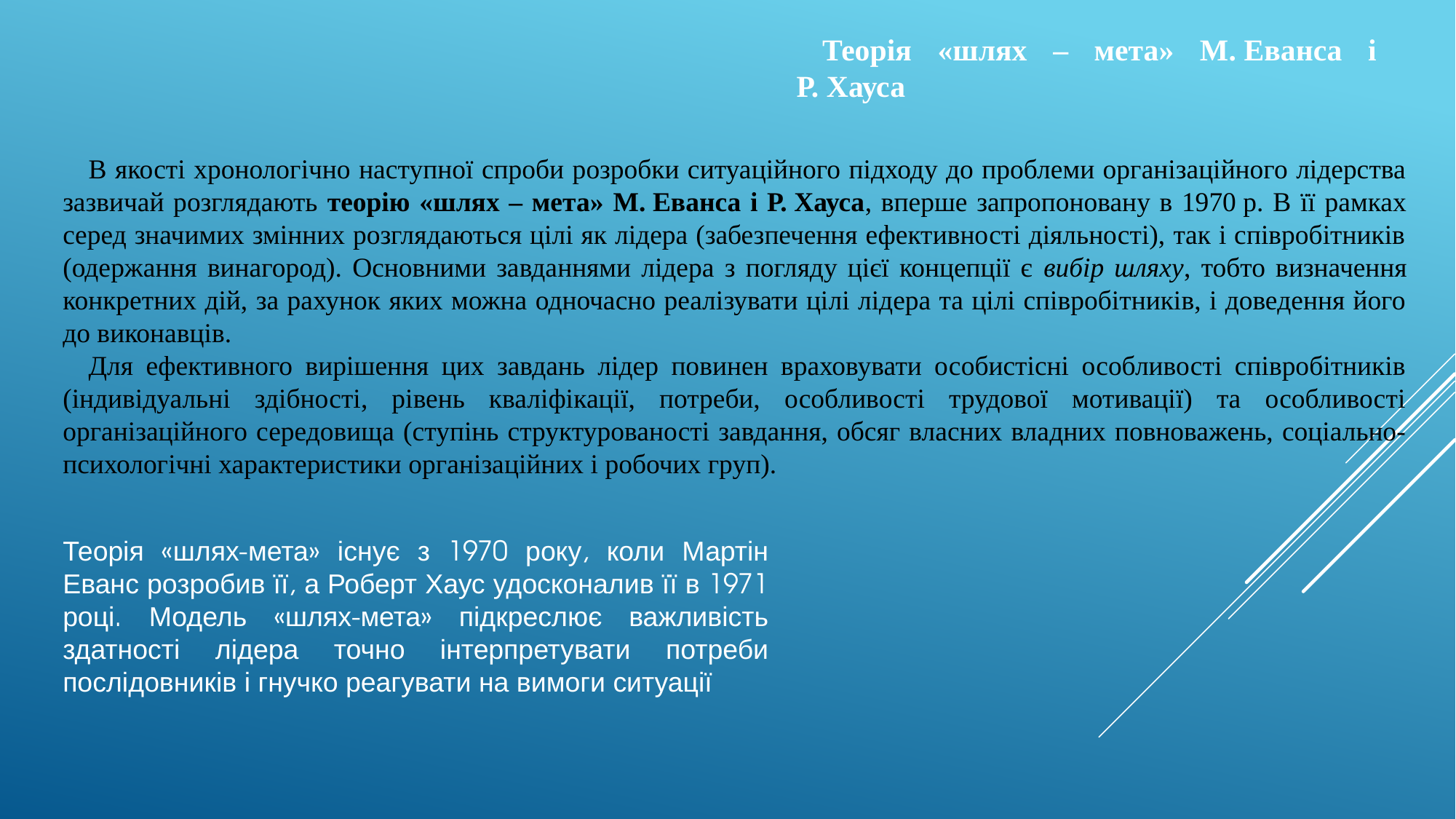

Теорія «шлях – мета» М. Еванса і Р. Хауса

В якості хронологічно наступної спроби розробки ситуаційного підходу до проблеми організаційного лідерства зазвичай розглядають теорію «шлях – мета» М. Еванса і Р. Хауса, вперше запропоновану в 1970 р. В її рамках серед значимих змінних розглядаються цілі як лідера (забезпечення ефективності діяльності), так і співробітників (одержання винагород). Основними завданнями лідера з погляду цієї концепції є вибір шляху, тобто визначення конкретних дій, за рахунок яких можна одночасно реалізувати цілі лідера та цілі співробітників, і доведення його до виконавців.
Для ефективного вирішення цих завдань лідер повинен враховувати особистісні особливості співробітників (індивідуальні здібності, рівень кваліфікації, потреби, особливості трудової мотивації) та особливості організаційного середовища (ступінь структурованості завдання, обсяг власних владних повноважень, соціально-психологічні характеристики організаційних і робочих груп).
Теорія «шлях-мета» існує з 1970 року, коли Мартін Еванс розробив її, а Роберт Хаус удосконалив її в 1971 році. Модель «шлях-мета» підкреслює важливість здатності лідера точно інтерпретувати потреби послідовників і гнучко реагувати на вимоги ситуації